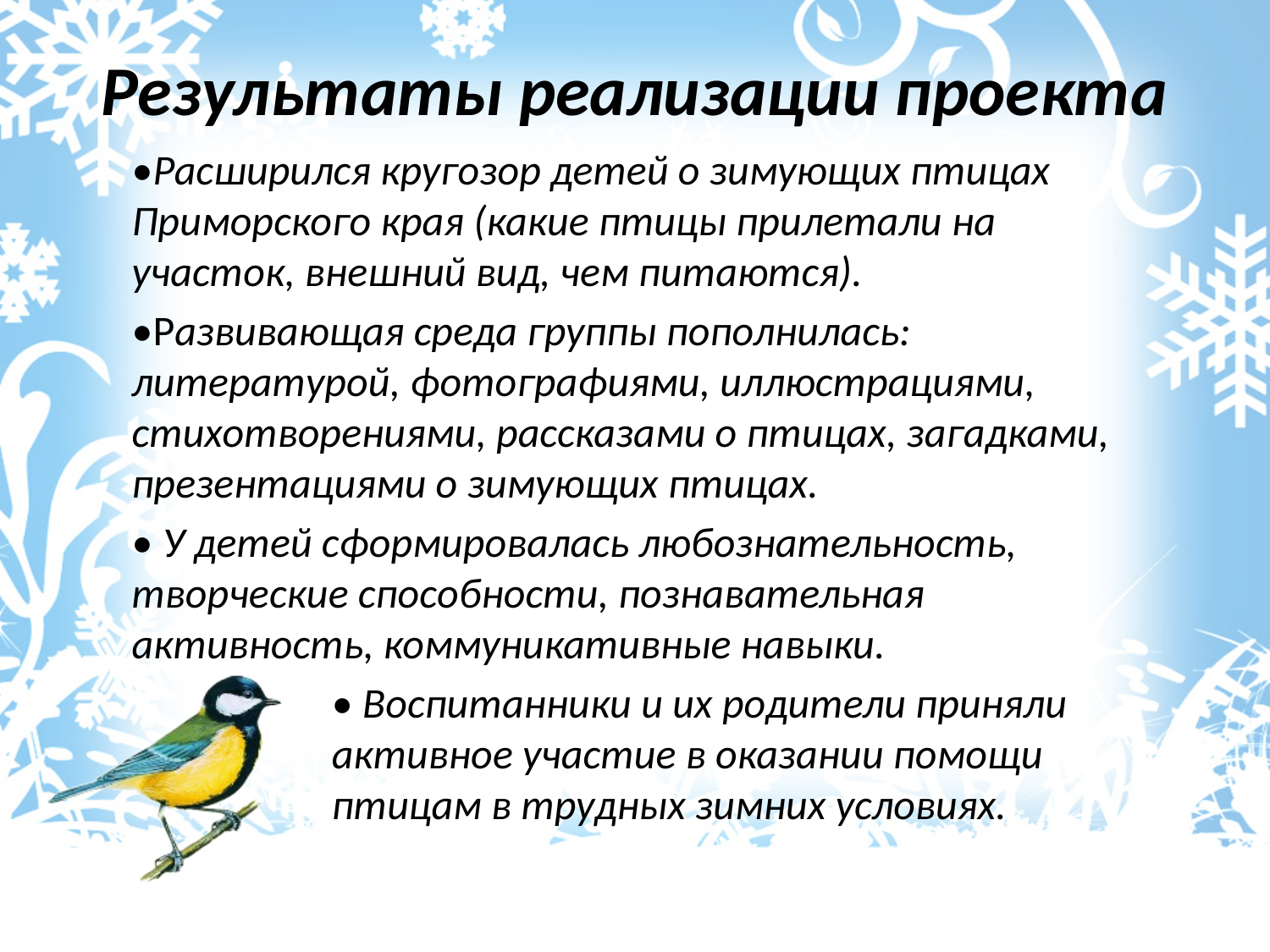

# Результаты реализации проекта
•Расширился кругозор детей о зимующих птицах Приморского края (какие птицы прилетали на участок, внешний вид, чем питаются).
•Развивающая среда группы пополнилась: литературой, фотографиями, иллюстрациями, стихотворениями, рассказами о птицах, загадками, презентациями о зимующих птицах.
• У детей сформировалась любознательность, творческие способности, познавательная активность, коммуникативные навыки.
• Воспитанники и их родители приняли активное участие в оказании помощи птицам в трудных зимних условиях.